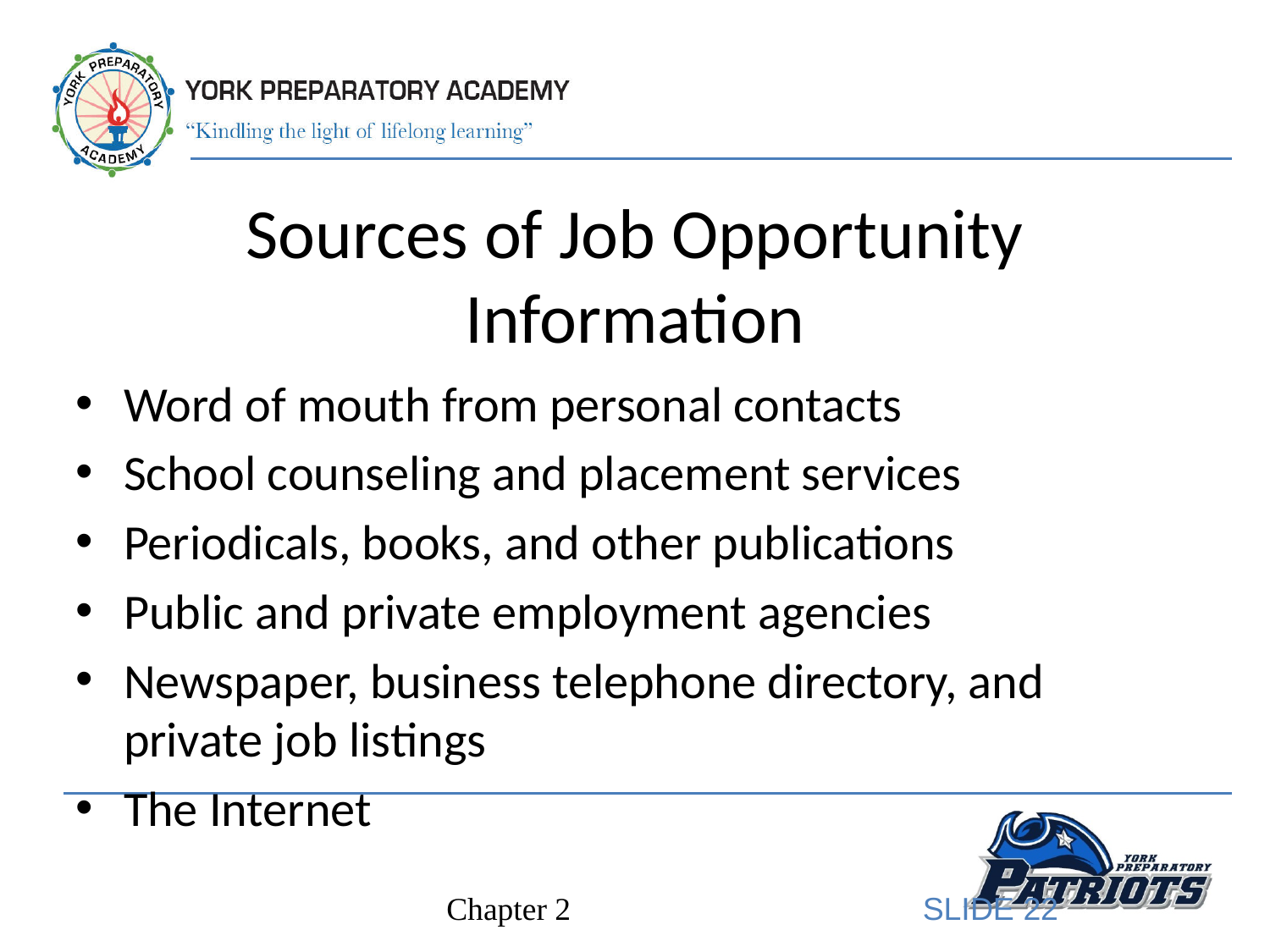

# Sources of Job Opportunity Information
Word of mouth from personal contacts
School counseling and placement services
Periodicals, books, and other publications
Public and private employment agencies
Newspaper, business telephone directory, and private job listings
The Internet
SLIDE 22
Chapter 2